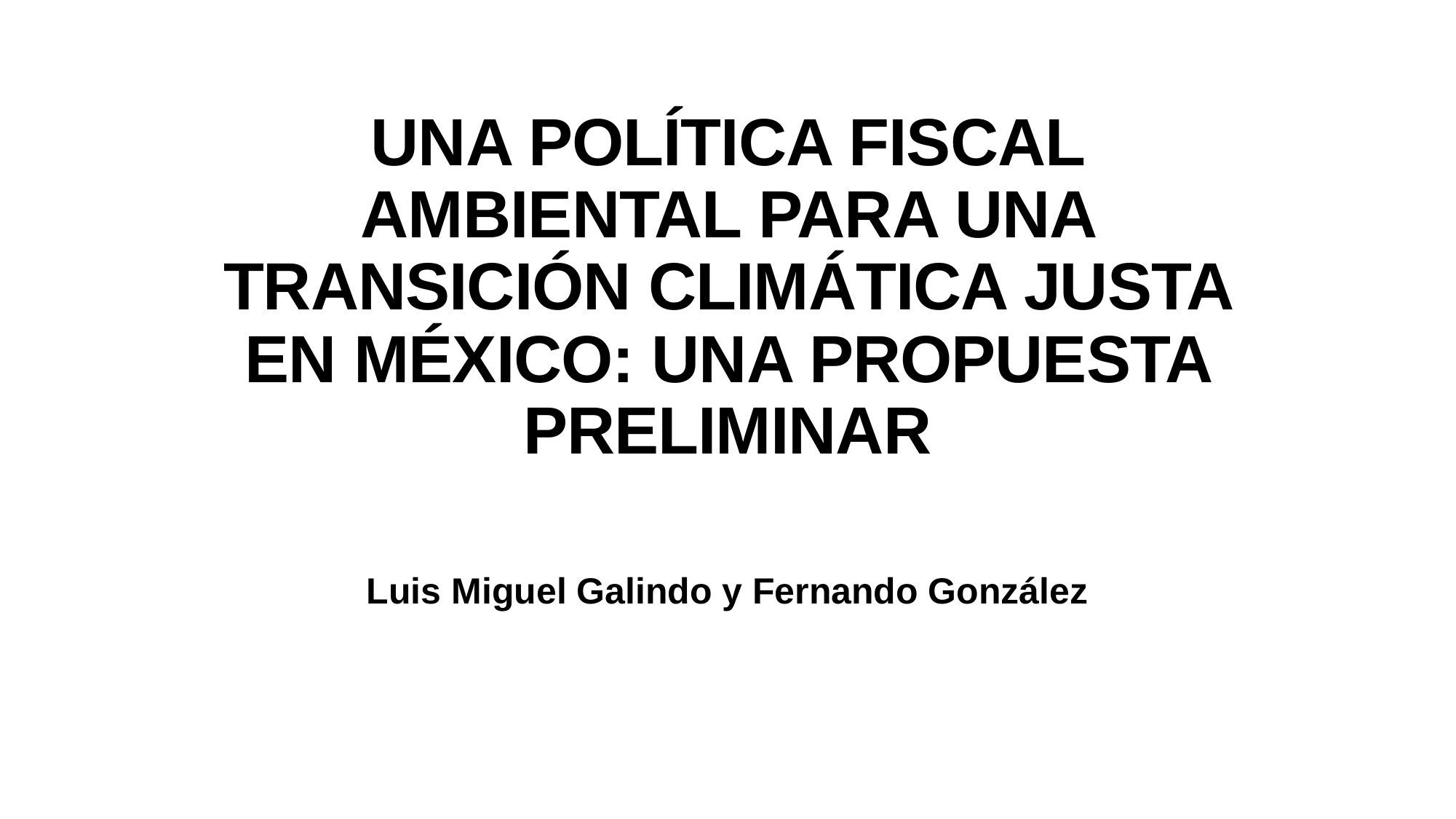

# UNA POLÍTICA FISCAL AMBIENTAL PARA UNA TRANSICIÓN CLIMÁTICA JUSTA EN MÉXICO: UNA PROPUESTA PRELIMINAR
Luis Miguel Galindo y Fernando González